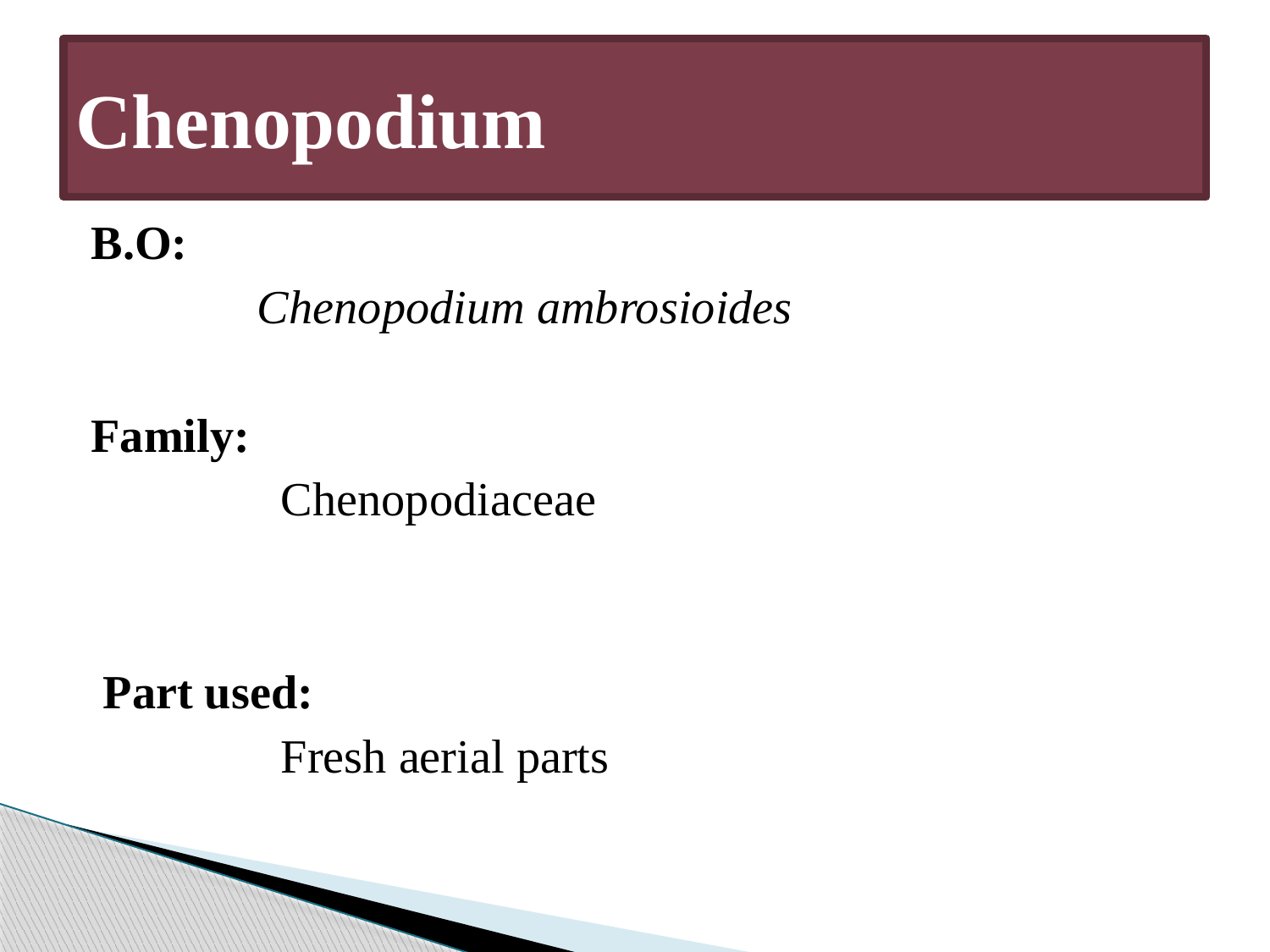

# Chenopodium
B.O:
              Chenopodium ambrosioides

Family:
                Chenopodiaceae

 Part used:
                Fresh aerial parts